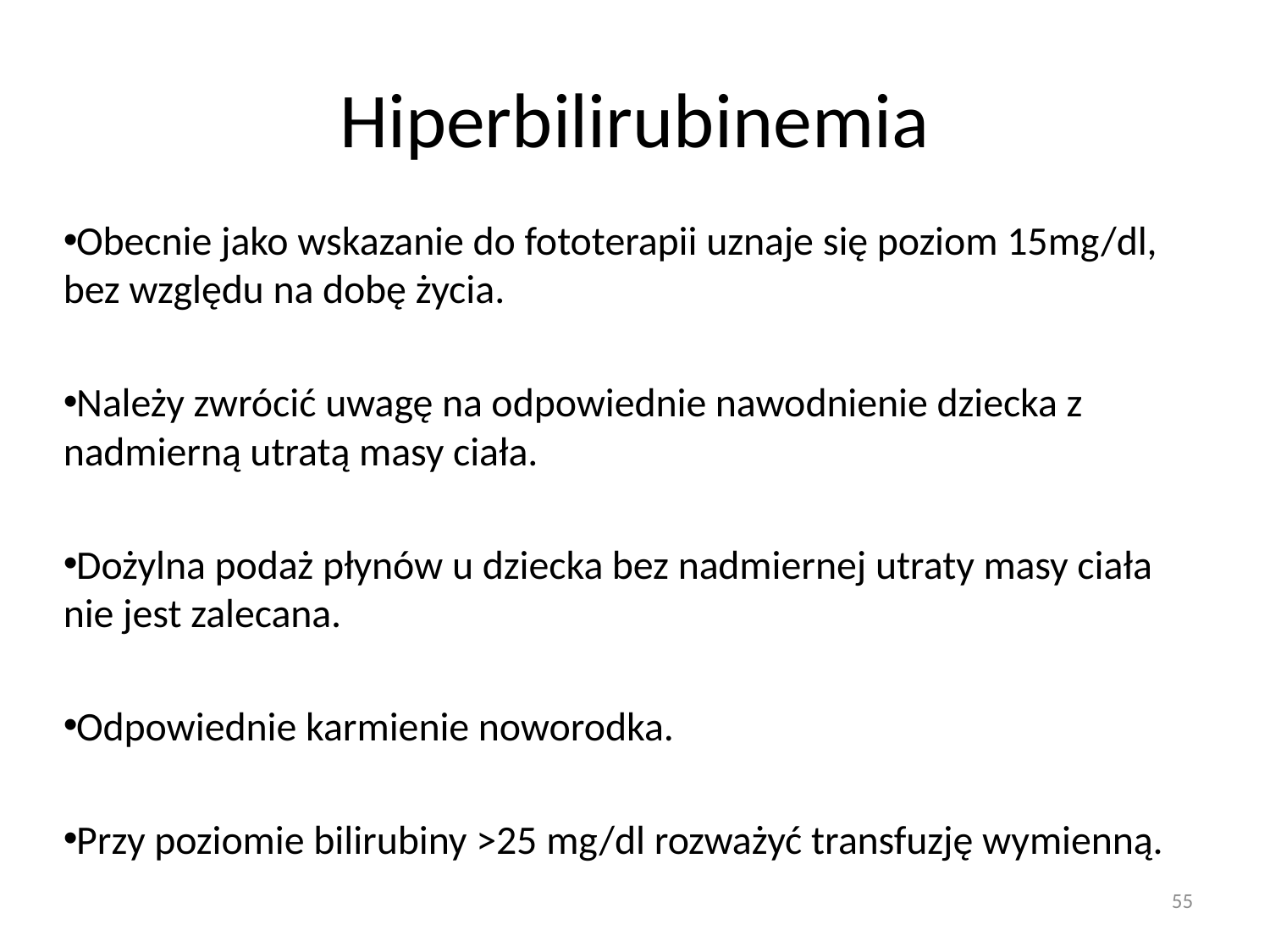

# Hiperbilirubinemia
Obecnie jako wskazanie do fototerapii uznaje się poziom 15mg/dl, bez względu na dobę życia.

Należy zwrócić uwagę na odpowiednie nawodnienie dziecka z nadmierną utratą masy ciała.

Dożylna podaż płynów u dziecka bez nadmiernej utraty masy ciała nie jest zalecana.

Odpowiednie karmienie noworodka.

Przy poziomie bilirubiny >25 mg/dl rozważyć transfuzję wymienną.
55